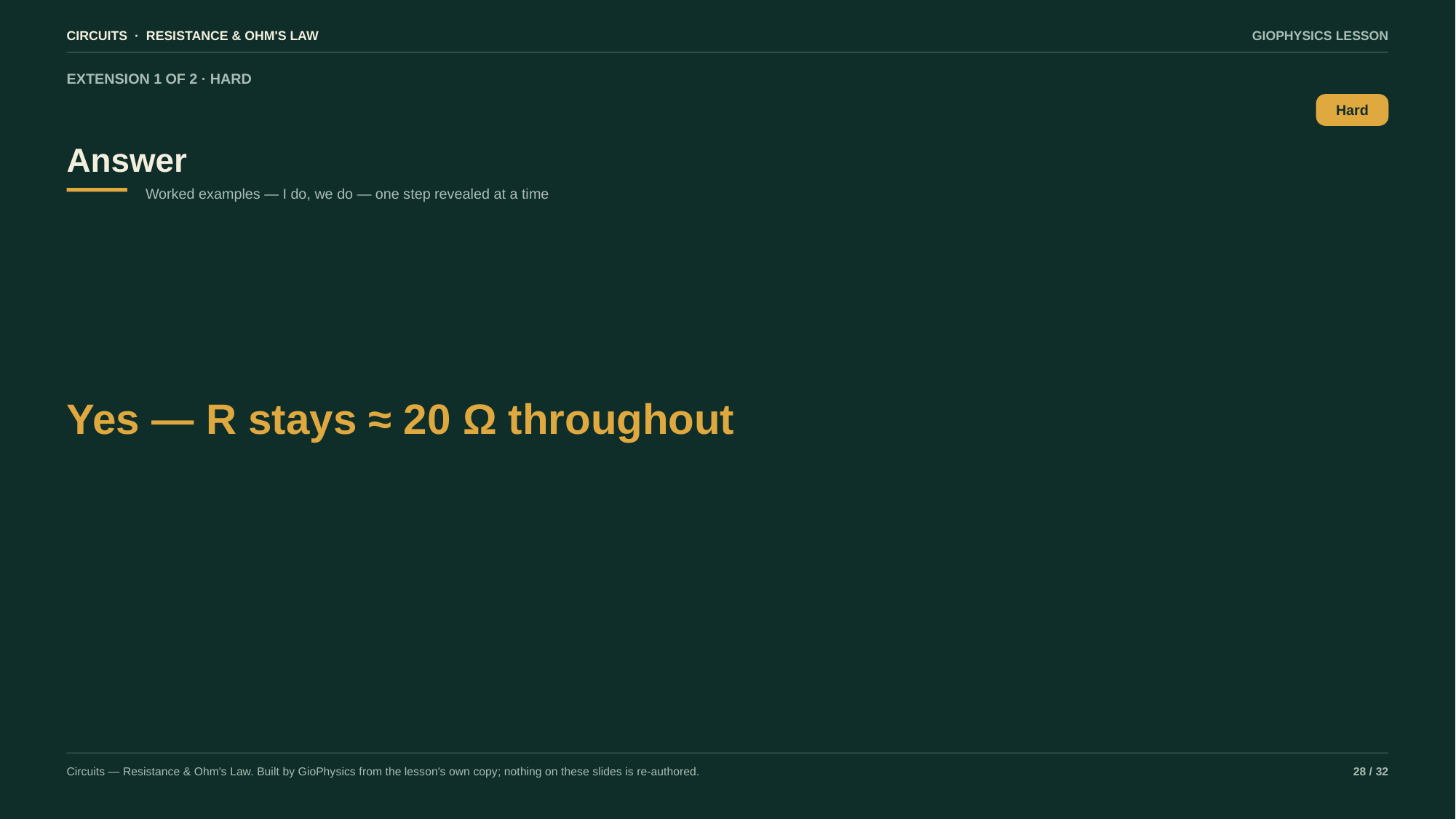

CIRCUITS  ·  RESISTANCE & OHM'S LAW
GIOPHYSICS LESSON

EXTENSION 1 OF 2 · HARD
Answer

Hard
Worked examples — I do, we do — one step revealed at a time

Yes — R stays ≈ 20 Ω throughout

Circuits — Resistance & Ohm's Law. Built by GioPhysics from the lesson's own copy; nothing on these slides is re-authored.
28 / 32